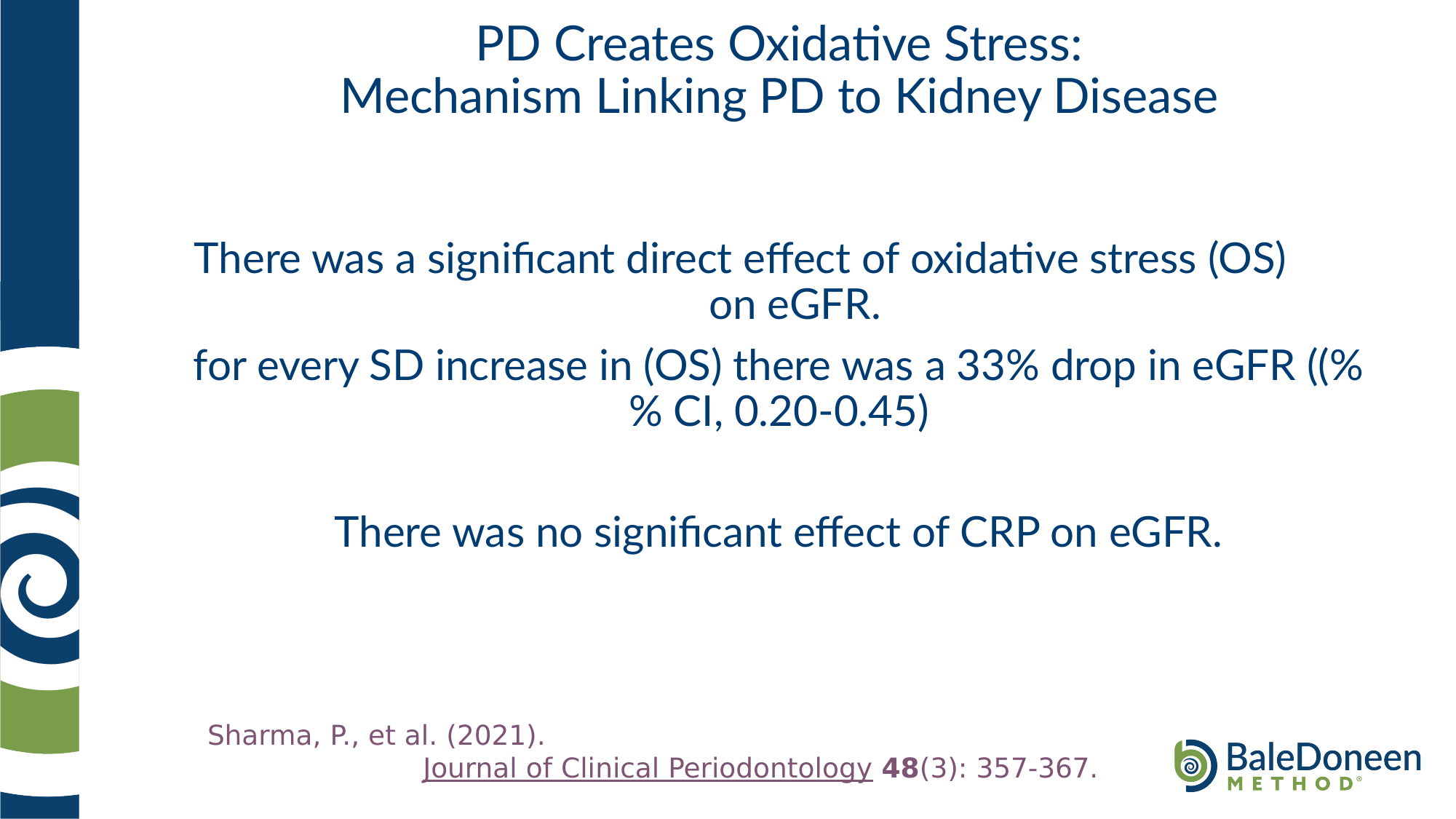

# PD Creates Oxidative Stress: Mechanism Linking PD to Kidney Disease
There was a significant direct effect of oxidative stress (OS)           on eGFR.
for every SD increase in (OS) there was a 33% drop in eGFR ((%% CI, 0.20-0.45)

There was no significant effect of CRP on eGFR.
Sharma, P., et al. (2021).                                                                                         Journal of Clinical Periodontology 48(3): 357-367.

		.